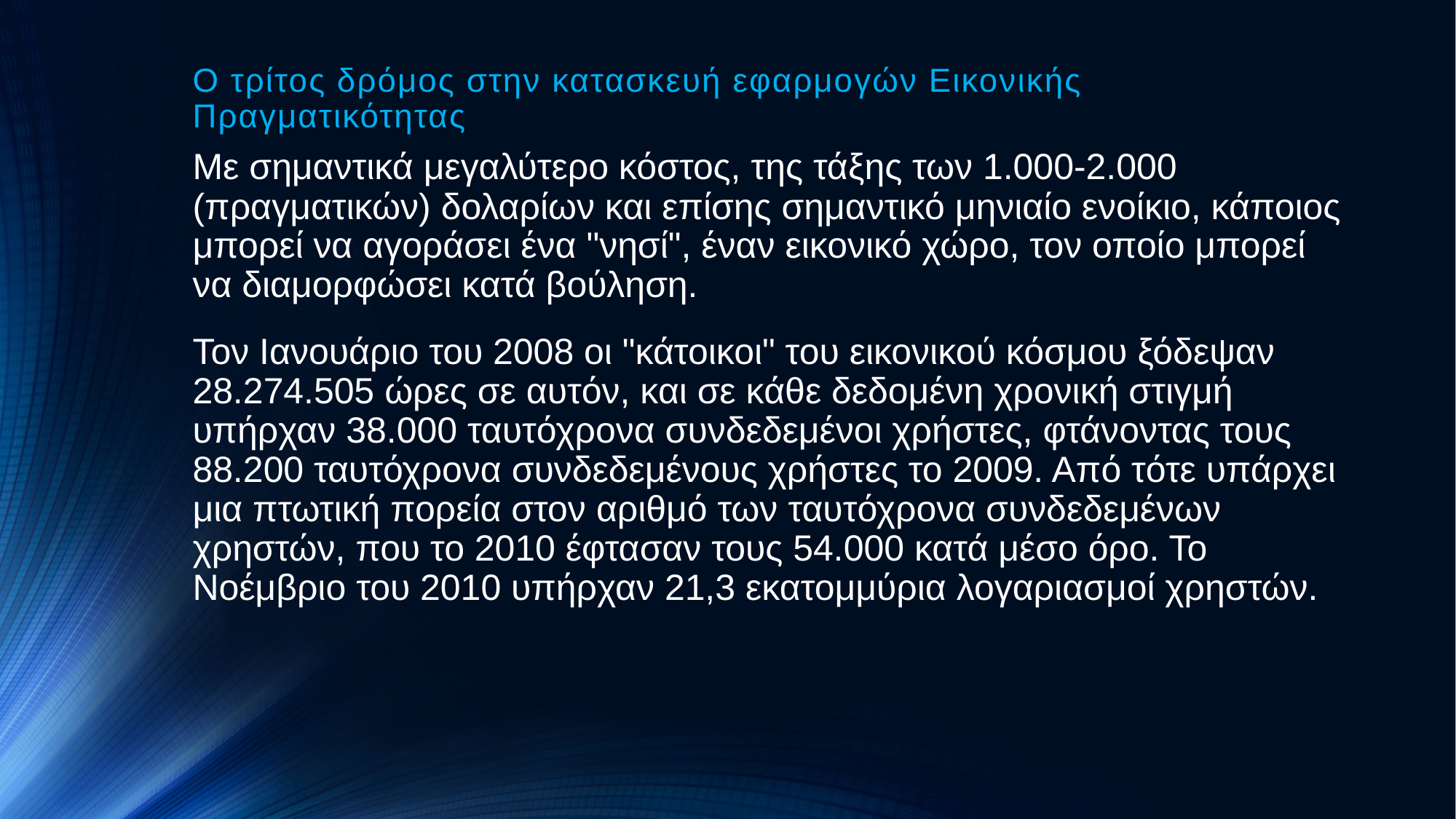

# Ο τρίτος δρόμος στην κατασκευή εφαρμογών Εικονικής Πραγματικότητας
Με σημαντικά μεγαλύτερο κόστος, της τάξης των 1.000-2.000 (πραγματικών) δολαρίων και επίσης σημαντικό μηνιαίο ενοίκιο, κάποιος μπορεί να αγοράσει ένα "νησί", έναν εικονικό χώρο, τον οποίο μπορεί να διαμορφώσει κατά βούληση.
Τον Ιανουάριο του 2008 οι "κάτοικοι" του εικονικού κόσμου ξόδεψαν 28.274.505 ώρες σε αυτόν, και σε κάθε δεδομένη χρονική στιγμή υπήρχαν 38.000 ταυτόχρονα συνδεδεμένοι χρήστες, φτάνοντας τους 88.200 ταυτόχρονα συνδεδεμένους χρήστες το 2009. Από τότε υπάρχει μια πτωτική πορεία στον αριθμό των ταυτόχρονα συνδεδεμένων χρηστών, που το 2010 έφτασαν τους 54.000 κατά μέσο όρο. Το Νοέμβριο του 2010 υπήρχαν 21,3 εκατομμύρια λογαριασμοί χρηστών.